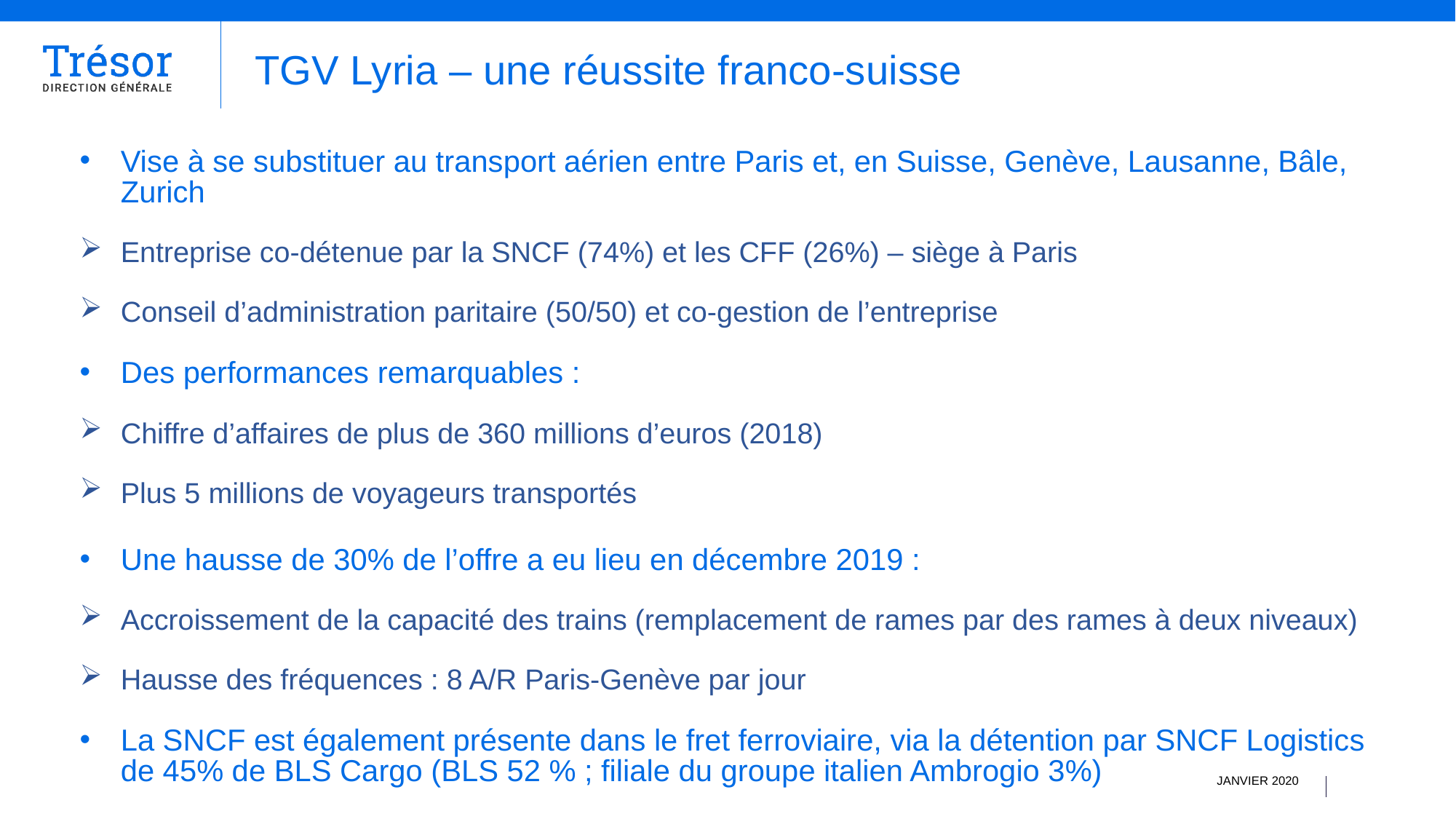

TGV Lyria – une réussite franco-suisse
Vise à se substituer au transport aérien entre Paris et, en Suisse, Genève, Lausanne, Bâle, Zurich
Entreprise co-détenue par la SNCF (74%) et les CFF (26%) – siège à Paris
Conseil d’administration paritaire (50/50) et co-gestion de l’entreprise
Des performances remarquables :
Chiffre d’affaires de plus de 360 millions d’euros (2018)
Plus 5 millions de voyageurs transportés
Une hausse de 30% de l’offre a eu lieu en décembre 2019 :
Accroissement de la capacité des trains (remplacement de rames par des rames à deux niveaux)
Hausse des fréquences : 8 A/R Paris-Genève par jour
La SNCF est également présente dans le fret ferroviaire, via la détention par SNCF Logistics de 45% de BLS Cargo (BLS 52 % ; filiale du groupe italien Ambrogio 3%)

JANVIER 2020